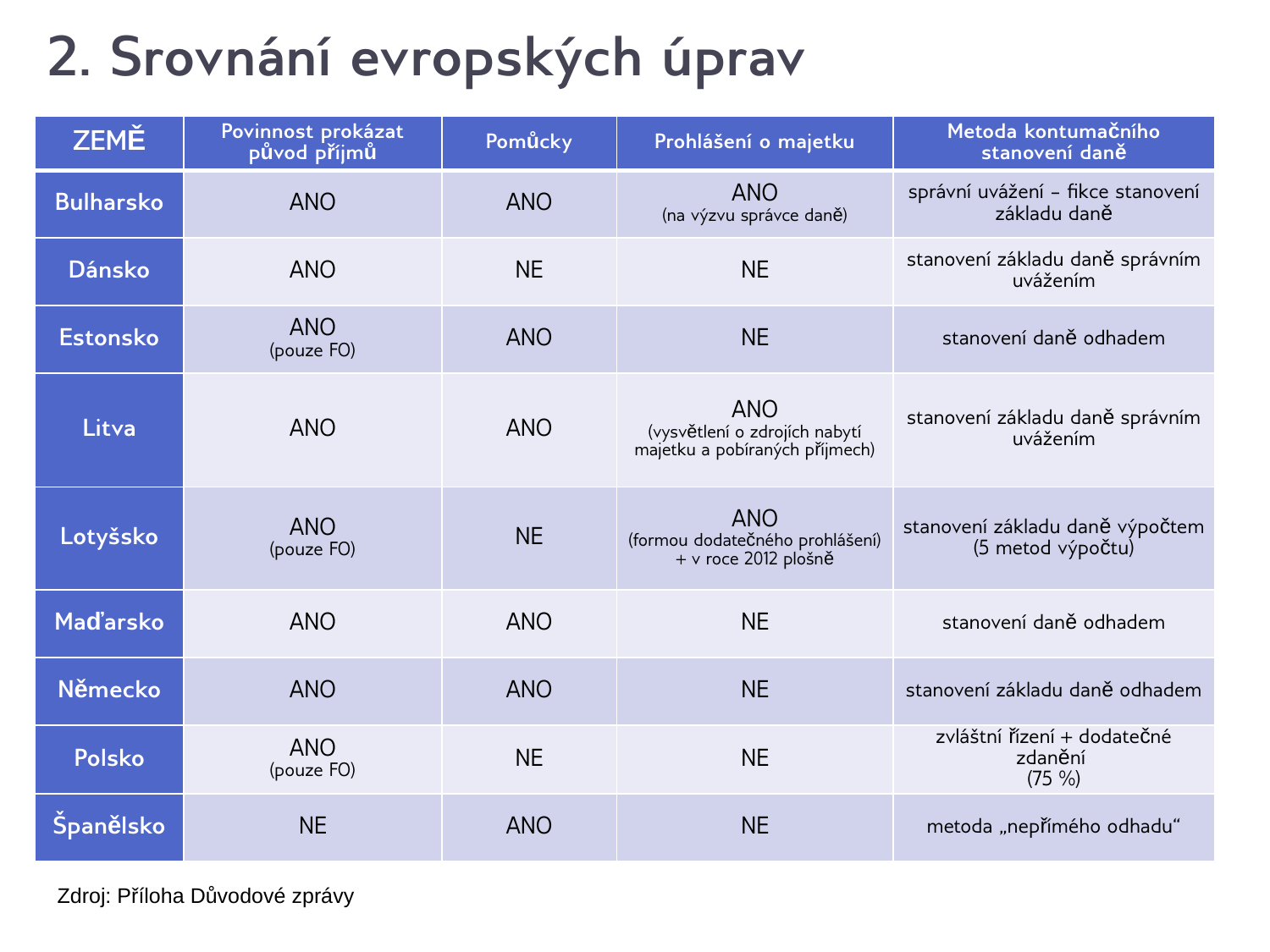

# 2. Srovnání evropských úprav
| ZEMĚ | Povinnost prokázat původ příjmů | Pomůcky | Prohlášení o majetku | Metoda kontumačního stanovení daně |
| --- | --- | --- | --- | --- |
| Bulharsko | ANO | ANO | ANO (na výzvu správce daně) | správní uvážení – fikce stanovení základu daně |
| Dánsko | ANO | NE | NE | stanovení základu daně správním uvážením |
| Estonsko | ANO (pouze FO) | ANO | NE | stanovení daně odhadem |
| Litva | ANO | ANO | ANO (vysvětlení o zdrojích nabytí majetku a pobíraných příjmech) | stanovení základu daně správním uvážením |
| Lotyšsko | ANO (pouze FO) | NE | ANO (formou dodatečného prohlášení) + v roce 2012 plošně | stanovení základu daně výpočtem (5 metod výpočtu) |
| Maďarsko | ANO | ANO | NE | stanovení daně odhadem |
| Německo | ANO | ANO | NE | stanovení základu daně odhadem |
| Polsko | ANO (pouze FO) | NE | NE | zvláštní řízení + dodatečné zdanění (75 %) |
| Španělsko | NE | ANO | NE | metoda „nepřímého odhadu“ |
Zdroj: Příloha Důvodové zprávy